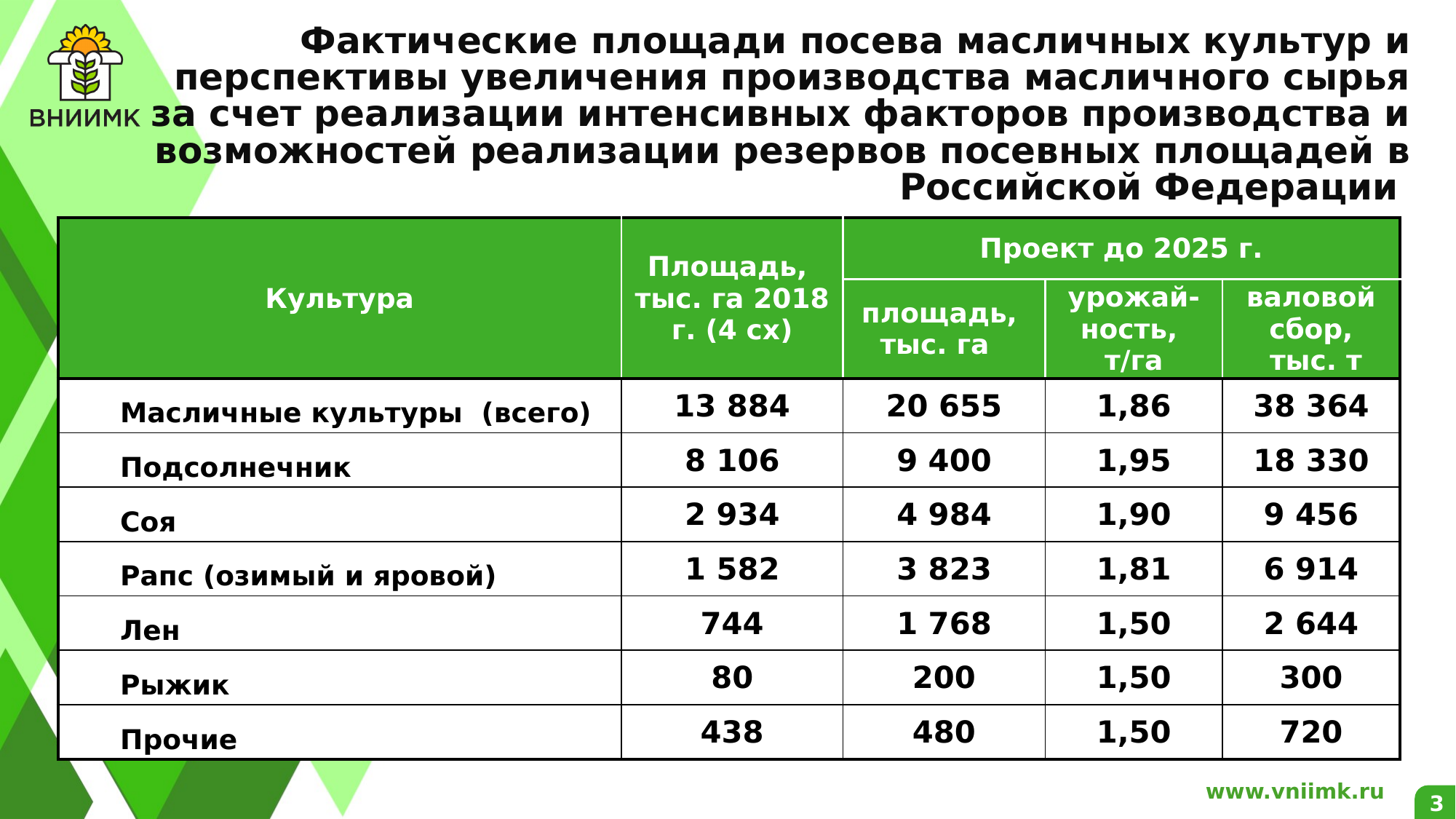

Фактические площади посева масличных культур и перспективы увеличения производства масличного сырья за счет реализации интенсивных факторов производства и возможностей реализации резервов посевных площадей в Российской Федерации
| Культура | Площадь, тыс. га 2018 г. (4 сх) | Проект до 2025 г. |  |  |
| --- | --- | --- | --- | --- |
|  |  | площадь, тыс. га | урожай-ность, т/га | валовой сбор, тыс. т |
| Масличные культуры (всего) | 13 884 | 20 655 | 1,86 | 38 364 |
| Подсолнечник | 8 106 | 9 400 | 1,95 | 18 330 |
| Соя | 2 934 | 4 984 | 1,90 | 9 456 |
| Рапс (озимый и яровой) | 1 582 | 3 823 | 1,81 | 6 914 |
| Лен | 744 | 1 768 | 1,50 | 2 644 |
| Рыжик | 80 | 200 | 1,50 | 300 |
| Прочие | 438 | 480 | 1,50 | 720 |
3